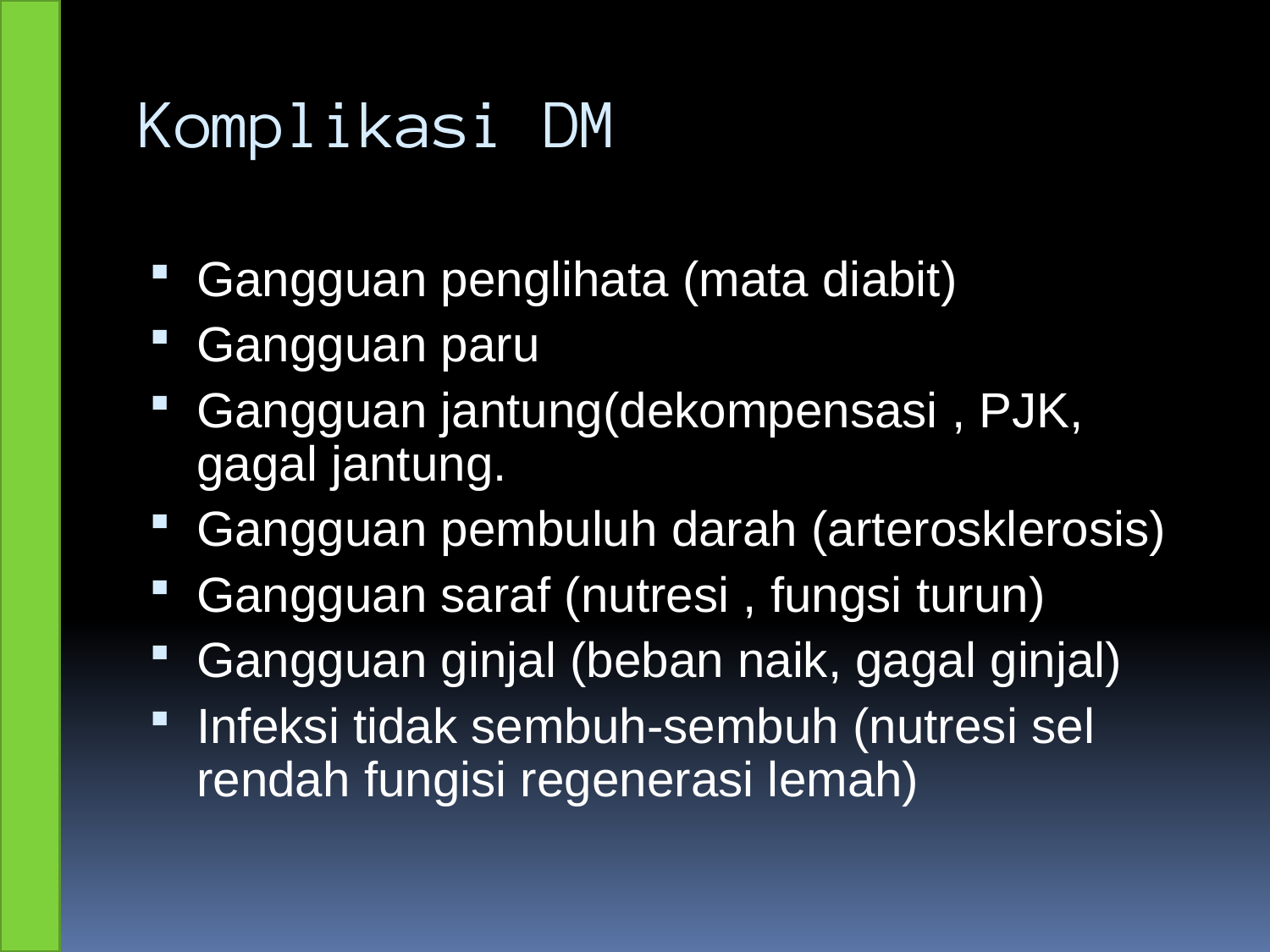

# Komplikasi DM
Gangguan penglihata (mata diabit)
Gangguan paru
Gangguan jantung(dekompensasi , PJK, gagal jantung.
Gangguan pembuluh darah (arterosklerosis)
Gangguan saraf (nutresi , fungsi turun)
Gangguan ginjal (beban naik, gagal ginjal)
Infeksi tidak sembuh-sembuh (nutresi sel rendah fungisi regenerasi lemah)